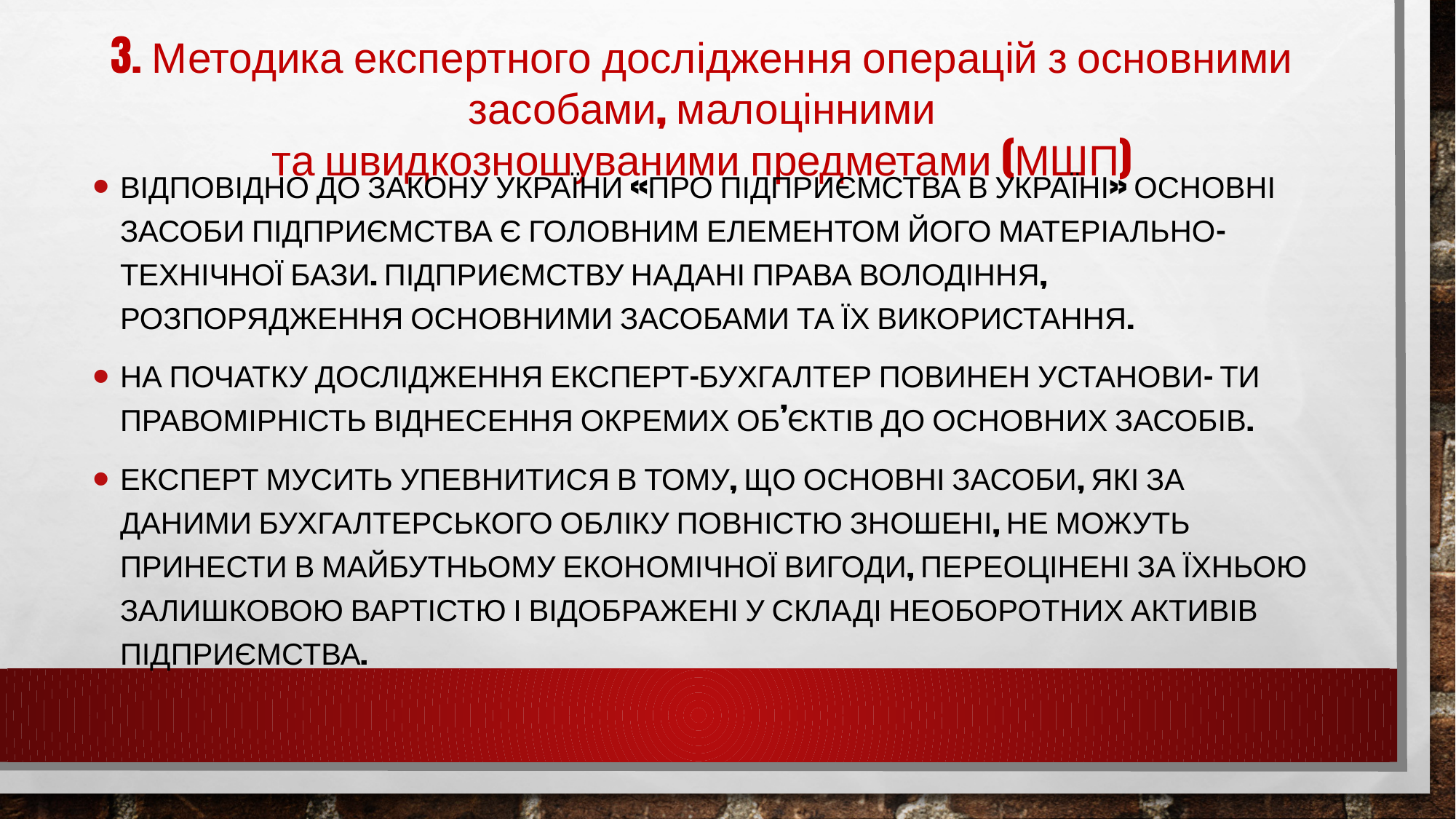

# 3. Методика експертного дослідження операцій з основними засобами, малоцінними та швидкозношуваними предметами (МШП)
Відповідно до Закону України «Про підприємства в Україні» основні засоби підприємства є головним елементом його матеріально-технічної бази. Підприємству надані права володіння, розпорядження основними засобами та їх використання.
На початку дослідження експерт-бухгалтер повинен установи- ти правомірність віднесення окремих об’єктів до основних засобів.
Експерт мусить упевнитися в тому, що основні засоби, які за даними бухгалтерського обліку повністю зношені, не можуть принести в майбутньому економічної вигоди, переоцінені за їхньою залишковою вартістю і відображені у складі необоротних активів підприємства.